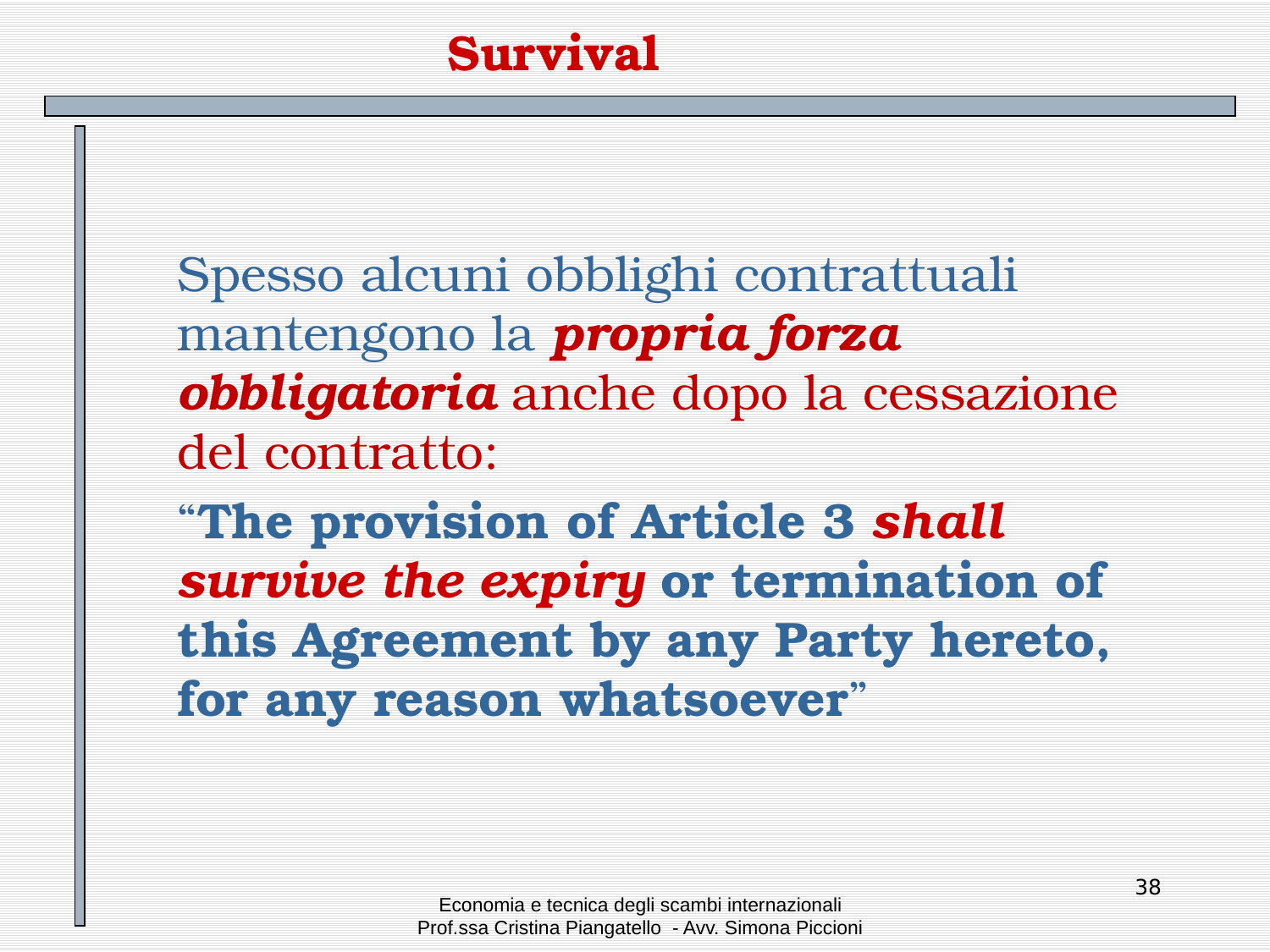

# Survival

Spesso alcuni obblighi contrattuali mantengono la propria forza obbligatoria anche dopo la cessazione del contratto:
“The provision of Article 3 shall survive the expiry or termination of this Agreement by any Party hereto, for any reason whatsoever”

38
Economia e tecnica degli scambi internazionali
Prof.ssa Cristina Piangatello  - Avv. Simona Piccioni